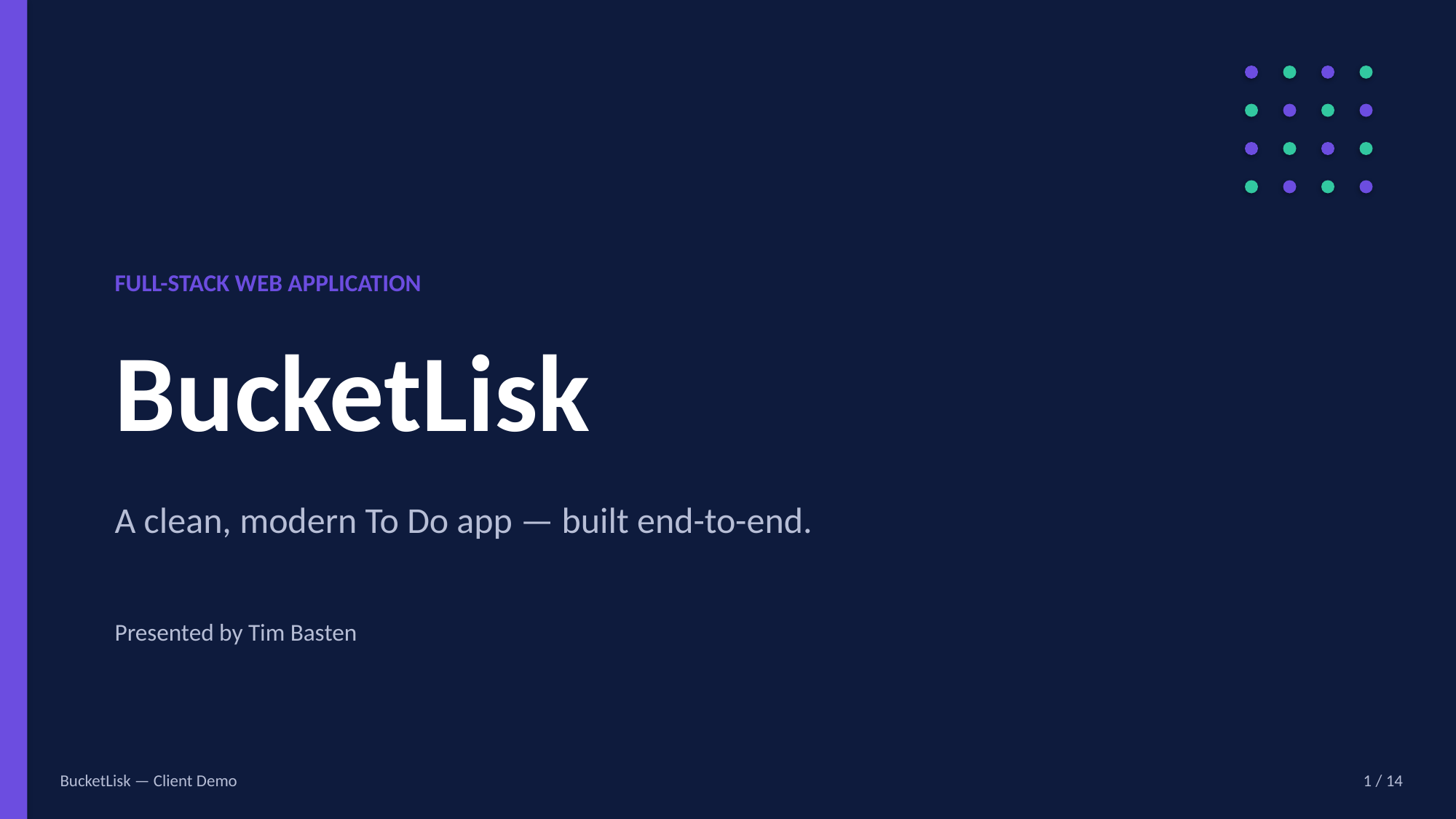

FULL-STACK WEB APPLICATION
BucketLisk
A clean, modern To Do app — built end-to-end.
Presented by Tim Basten
BucketLisk — Client Demo
1 / 14